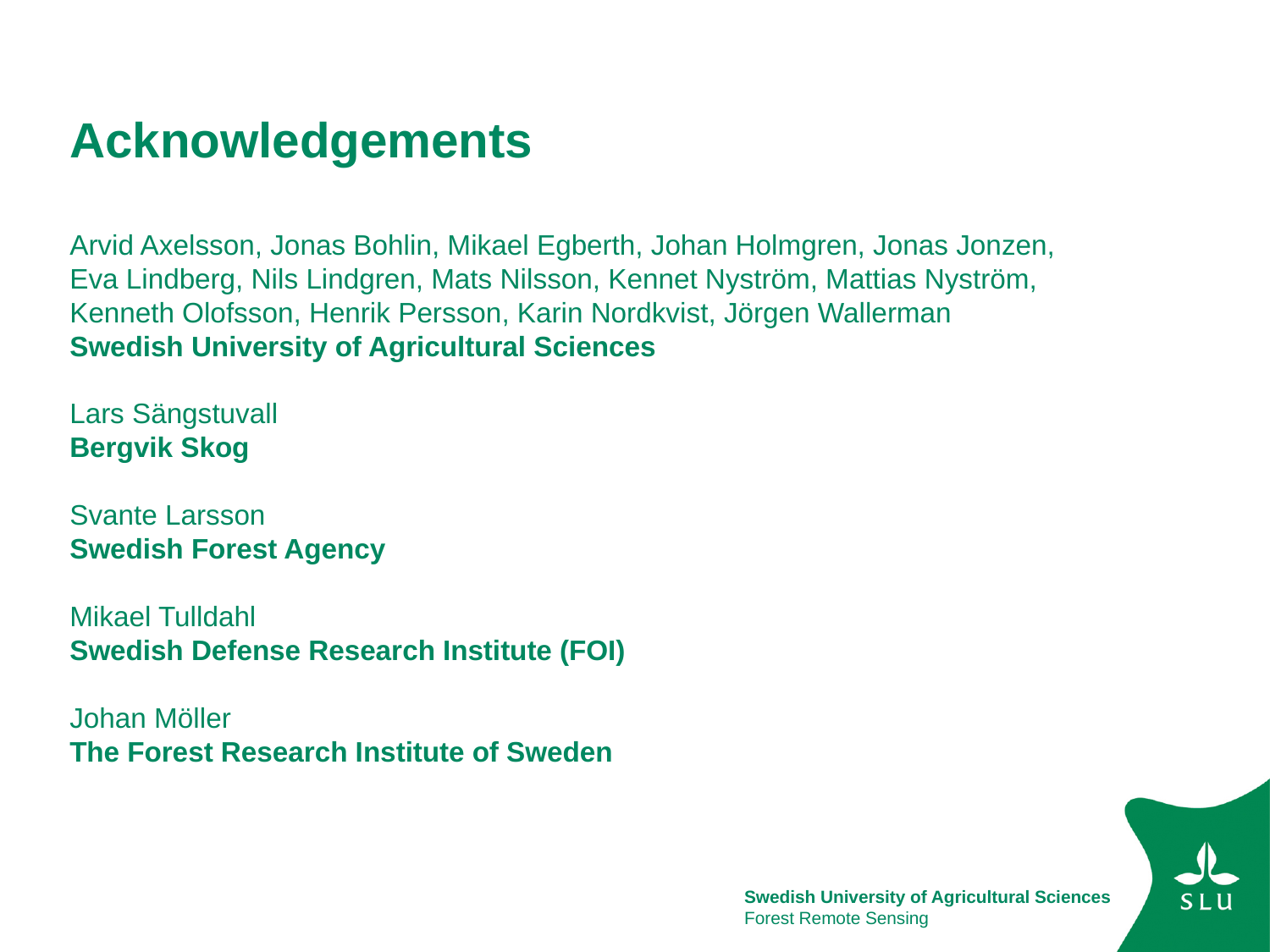

Acknowledgements

Arvid Axelsson, Jonas Bohlin, Mikael Egberth, Johan Holmgren, Jonas Jonzen,
Eva Lindberg, Nils Lindgren, Mats Nilsson, Kennet Nyström, Mattias Nyström,
Kenneth Olofsson, Henrik Persson, Karin Nordkvist, Jörgen Wallerman
Swedish University of Agricultural Sciences

Lars Sängstuvall
Bergvik Skog

Svante Larsson
Swedish Forest Agency

Mikael Tulldahl
Swedish Defense Research Institute (FOI)

Johan Möller
The Forest Research Institute of Sweden